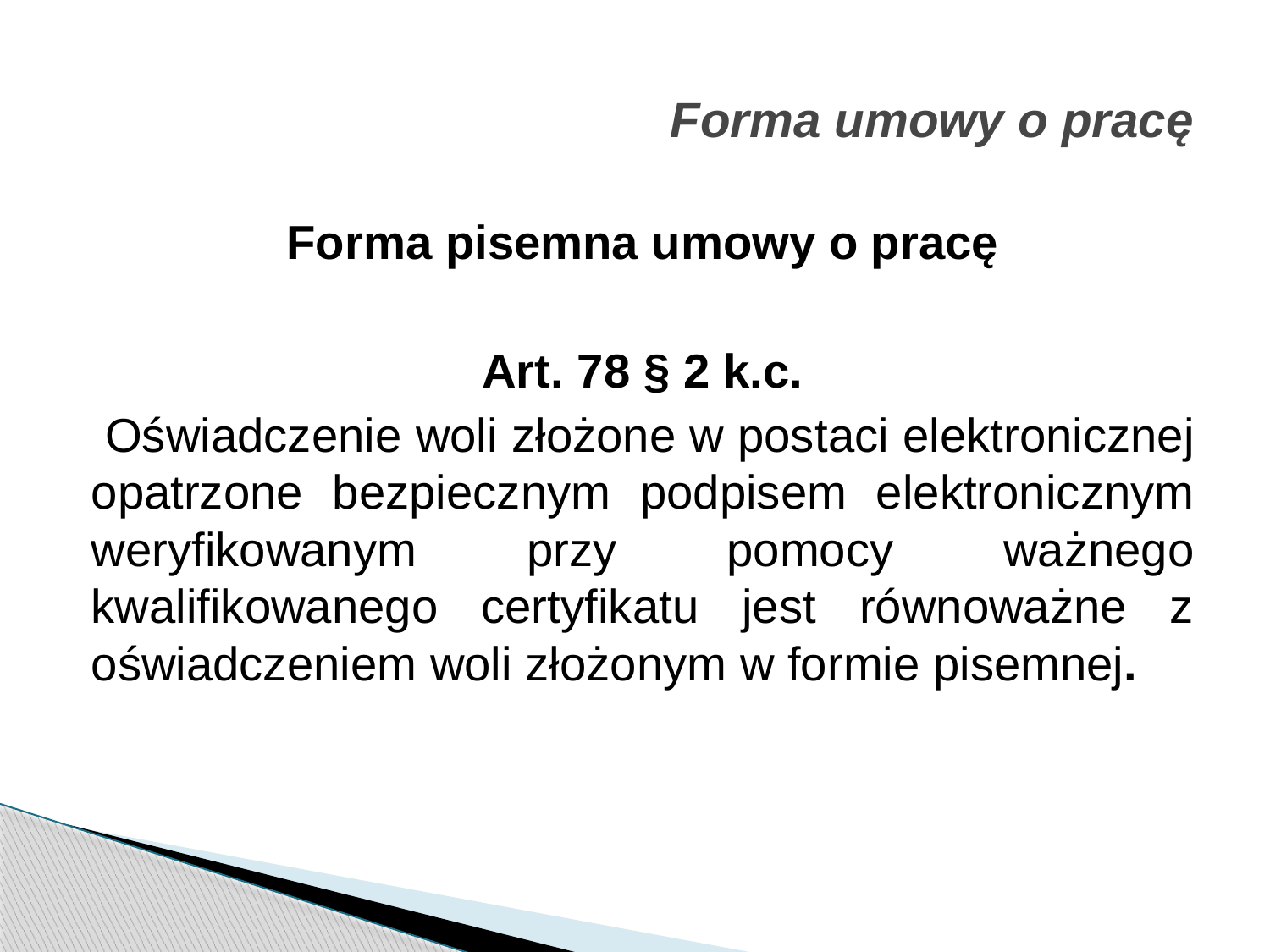

# Forma umowy o pracę
Forma pisemna umowy o pracę

Art. 78 § 2 k.c.
 Oświadczenie woli złożone w postaci elektronicznej opatrzone bezpiecznym podpisem elektronicznym weryfikowanym przy pomocy ważnego kwalifikowanego certyfikatu jest równoważne z oświadczeniem woli złożonym w formie pisemnej.